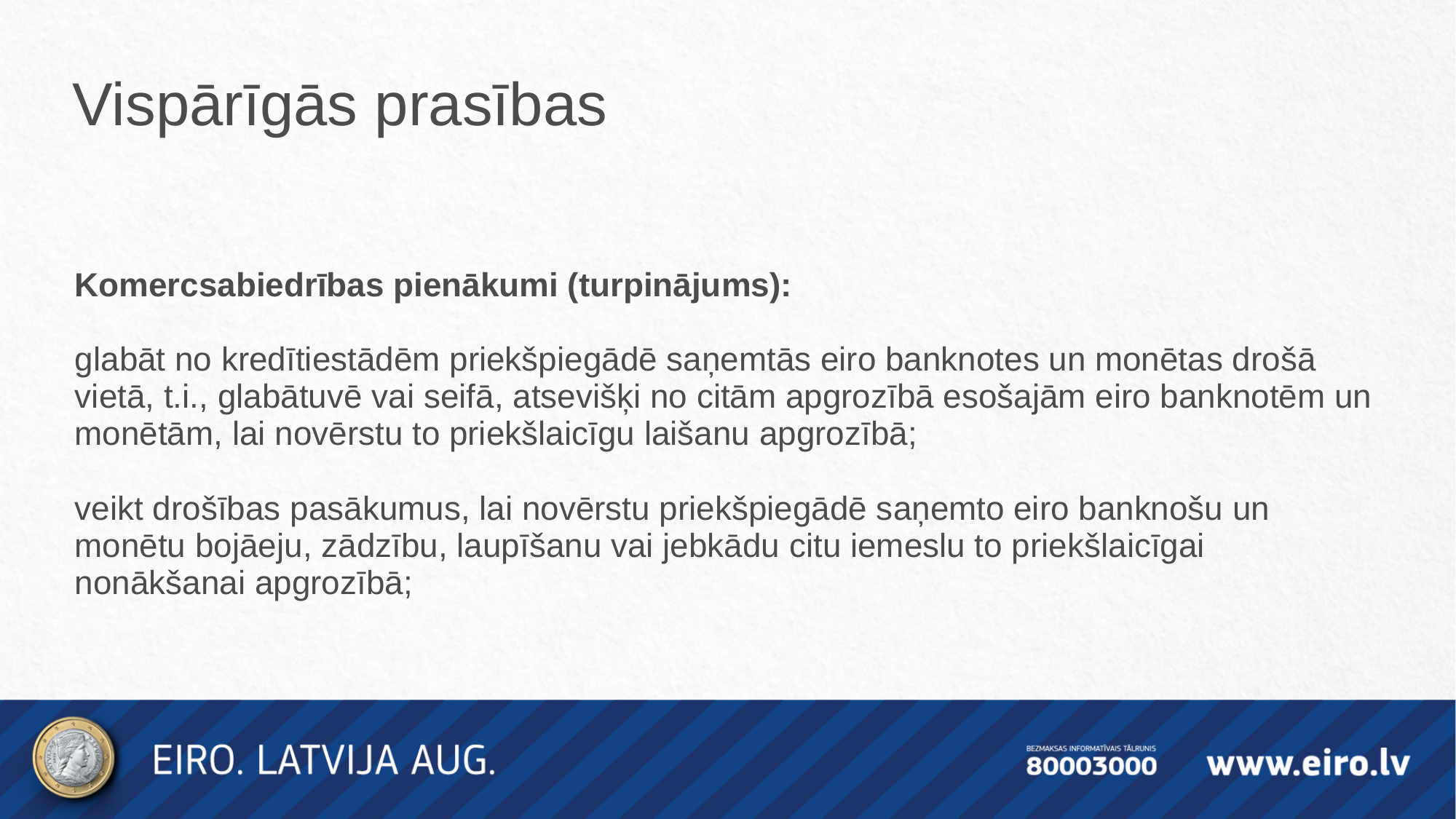

Vispārīgās prasības
Komercsabiedrības pienākumi (turpinājums):

glabāt no kredītiestādēm priekšpiegādē saņemtās eiro banknotes un monētas drošā vietā, t.i., glabātuvē vai seifā, atsevišķi no citām apgrozībā esošajām eiro banknotēm un monētām, lai novērstu to priekšlaicīgu laišanu apgrozībā;

veikt drošības pasākumus, lai novērstu priekšpiegādē saņemto eiro banknošu un monētu bojāeju, zādzību, laupīšanu vai jebkādu citu iemeslu to priekšlaicīgai nonākšanai apgrozībā;